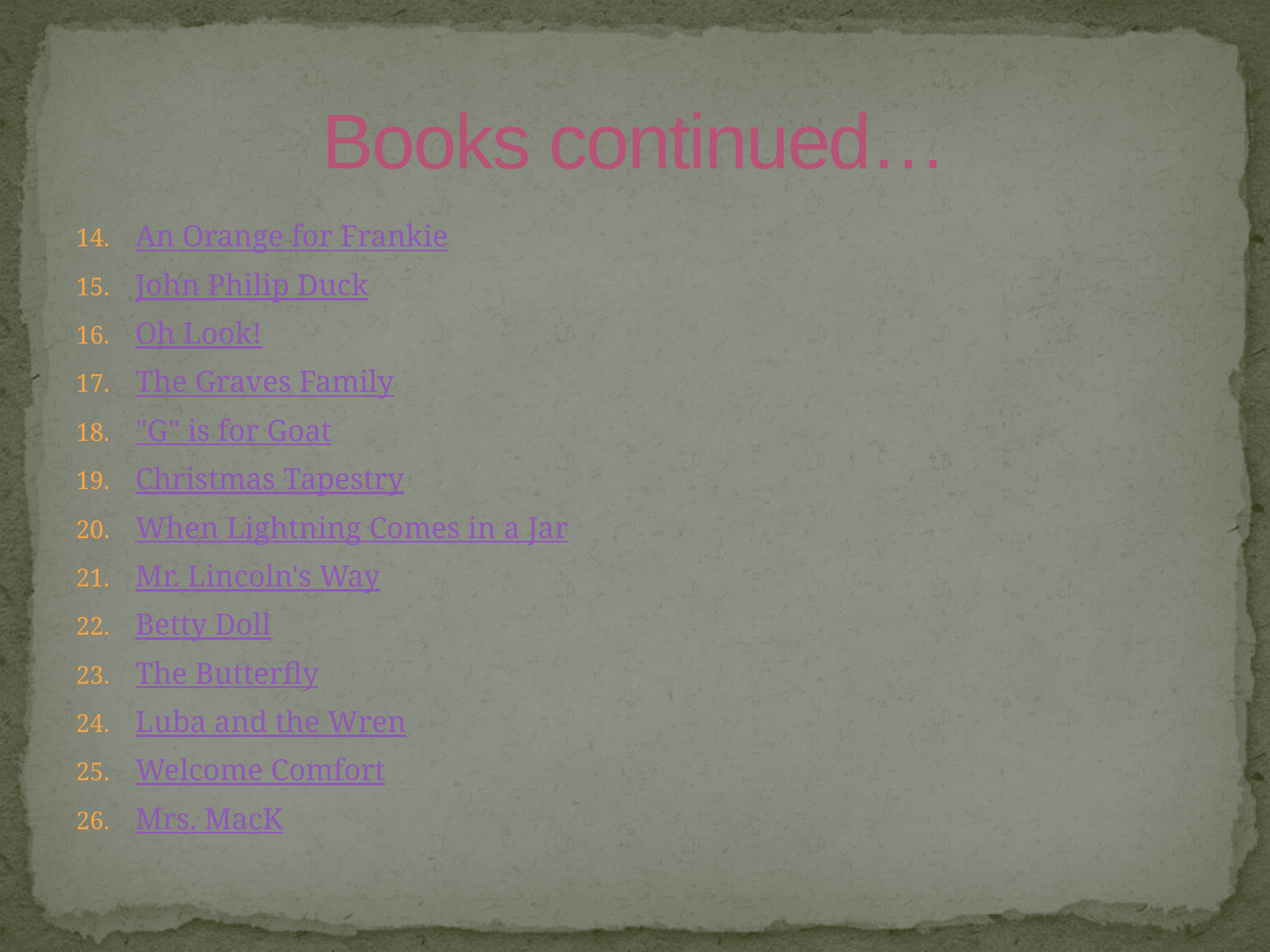

# Books continued…
An Orange for Frankie
John Philip Duck
Oh Look!
The Graves Family
"G" is for Goat
Christmas Tapestry
When Lightning Comes in a Jar
Mr. Lincoln's Way
Betty Doll
The Butterfly
Luba and the Wren
Welcome Comfort
Mrs. MacK